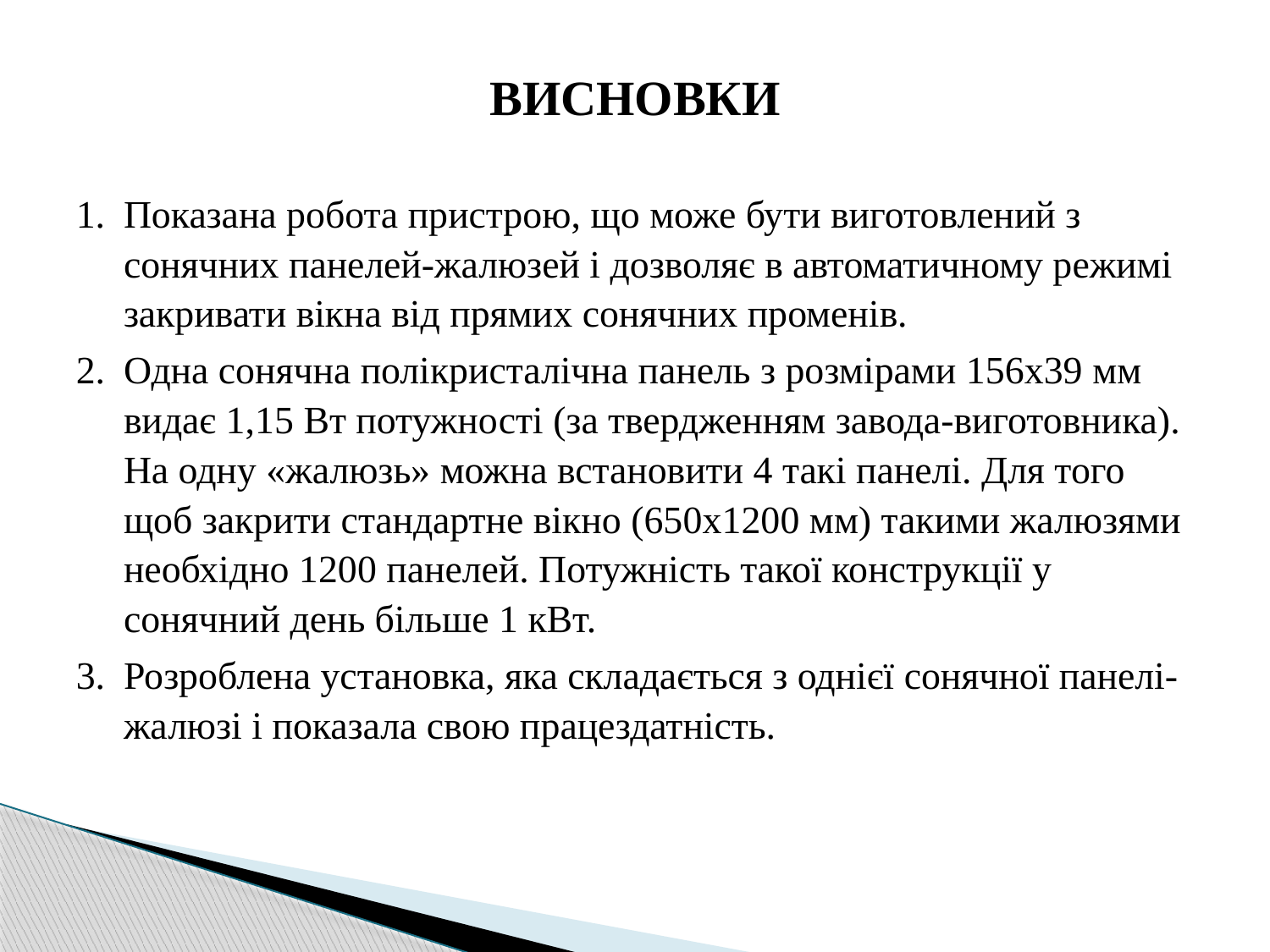

# ВИСНОВКИ

Показана робота пристрою, що може бути виготовлений з сонячних панелей-жалюзей і дозволяє в автоматичному режимі закривати вікна від прямих сонячних променів.
Одна сонячна полікристалічна панель з розмірами 156х39 мм видає 1,15 Вт потужності (за твердженням завода-виготовника). На одну «жалюзь» можна встановити 4 такі панелі. Для того щоб закрити стандартне вікно (650х1200 мм) такими жалюзями необхідно 1200 панелей. Потужність такої конструкції у сонячний день більше 1 кВт.
Розроблена установка, яка складається з однієї сонячної панелі-жалюзі і показала свою працездатність.